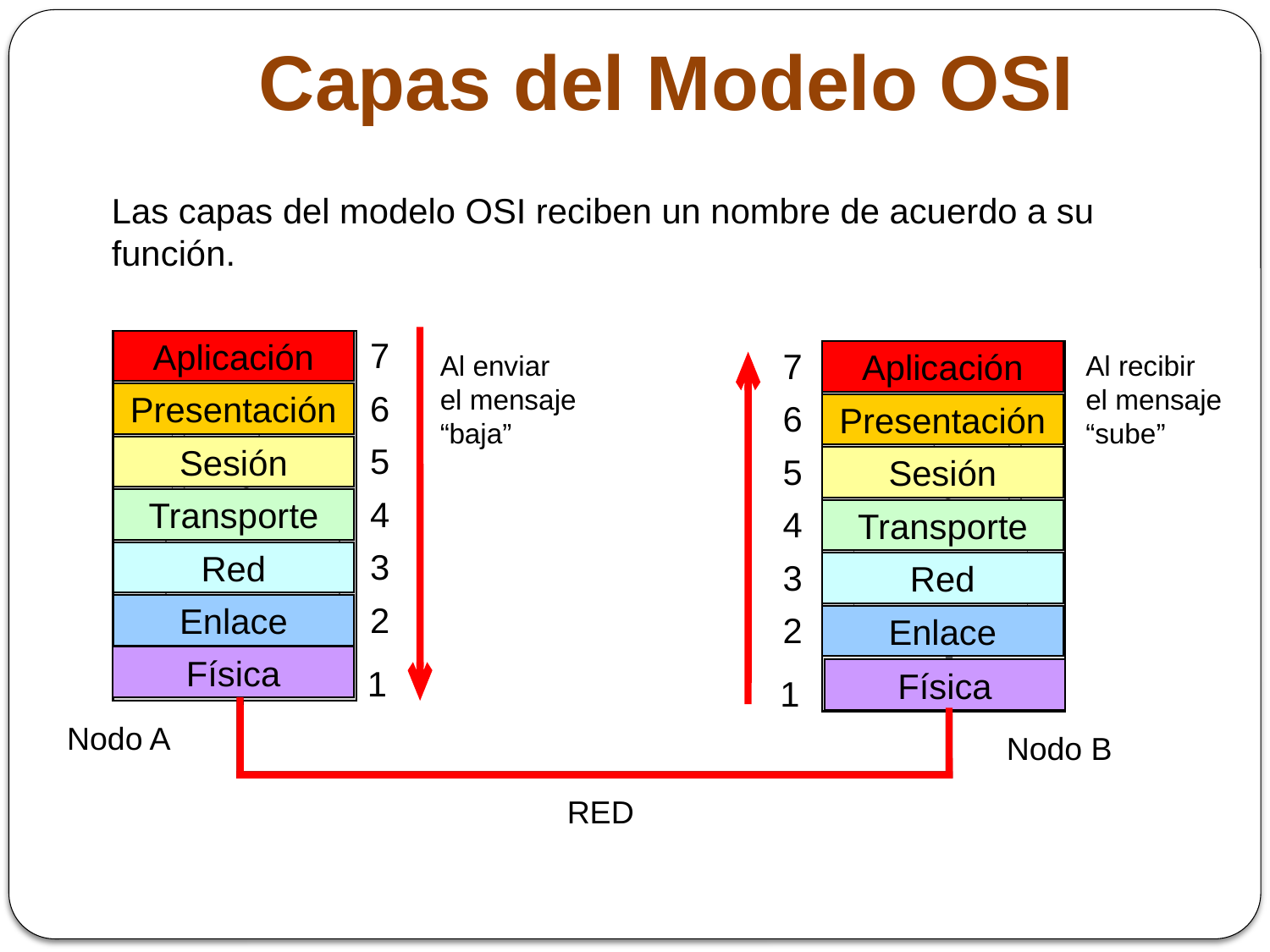

# Capas del Modelo OSI
Las capas del modelo OSI reciben un nombre de acuerdo a su función.
7

Aplicación

7

Aplicación
Al enviar
el mensaje
“baja”
Al recibir
el mensaje
“sube”

6
Presentación
6

Presentación

5
Sesión
5
Sesión
4
Transporte
4
Transporte
3
Red

3
Red

2
Enlace
2
Enlace
Física
1
Física
1

Nodo A
Nodo B

RED